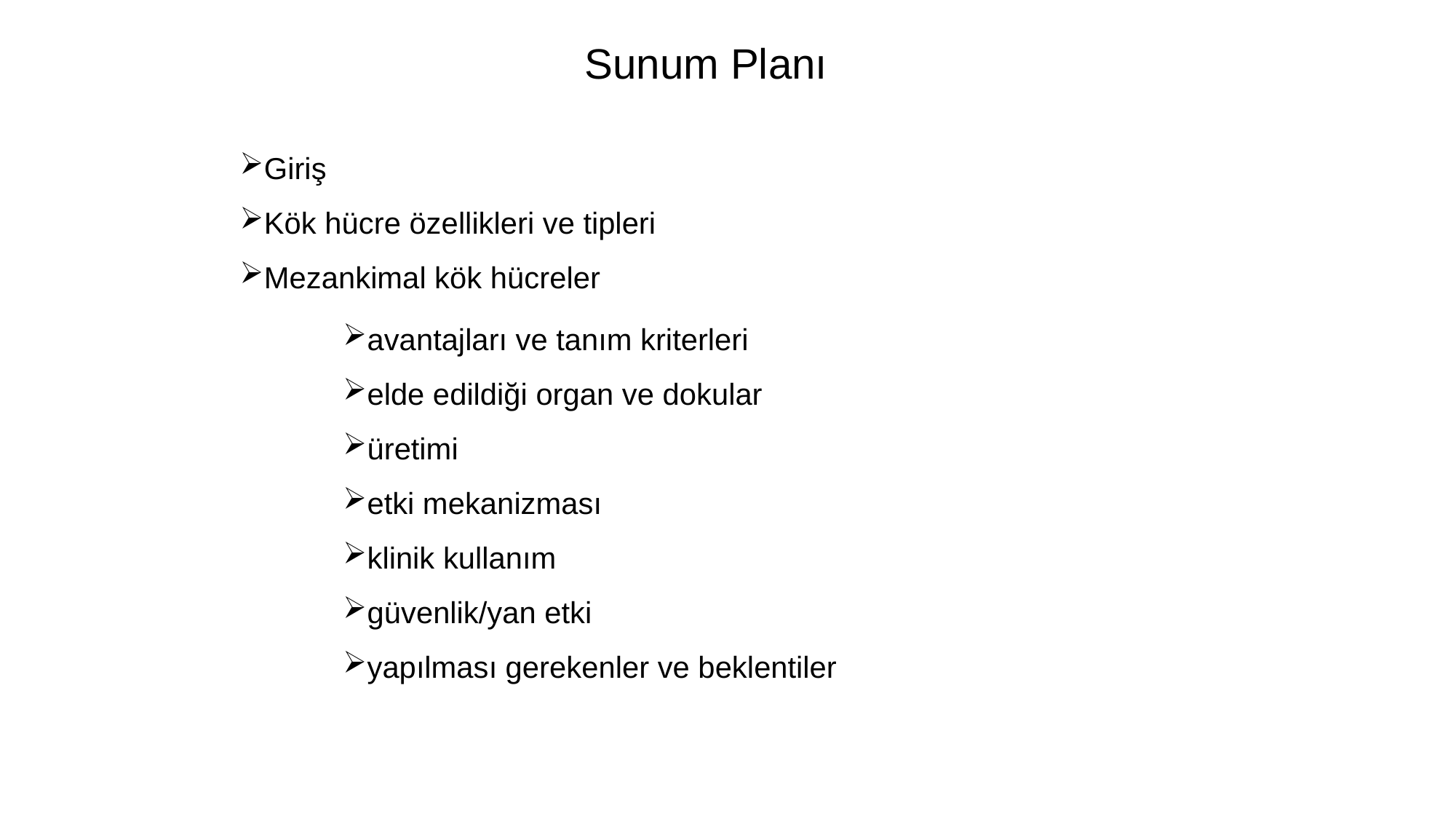

Sunum Planı
Giriş
Kök hücre özellikleri ve tipleri
Mezankimal kök hücreler

avantajları ve tanım kriterleri
elde edildiği organ ve dokular
üretimi
etki mekanizması
klinik kullanım
güvenlik/yan etki
yapılması gerekenler ve beklentiler